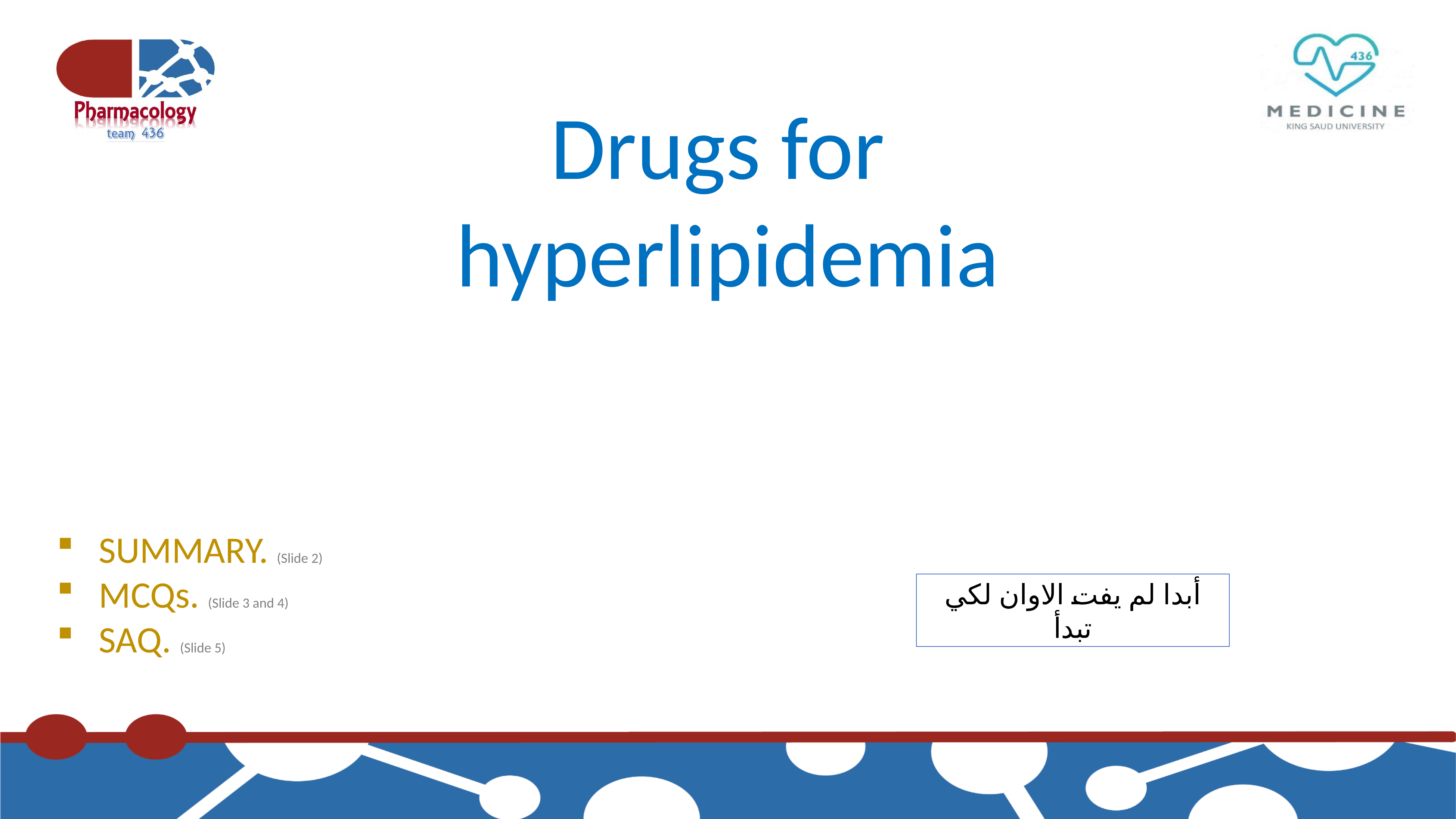

Drugs for
hyperlipidemia
SUMMARY. (Slide 2)
MCQs. (Slide 3 and 4)
SAQ. (Slide 5)
أبدا لم يفت الاوان لكي تبدأ